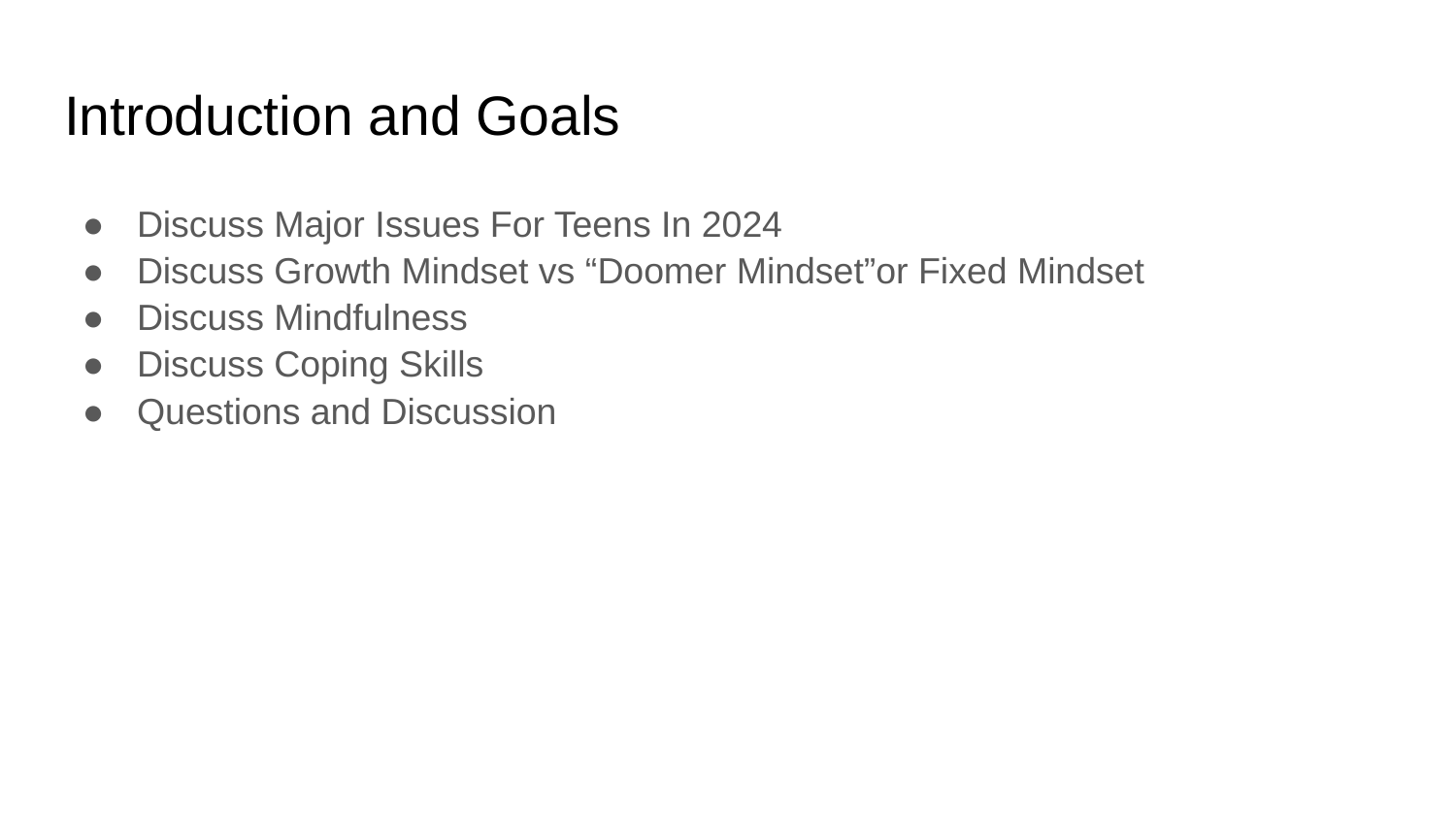

# Introduction and Goals
Discuss Major Issues For Teens In 2024
Discuss Growth Mindset vs “Doomer Mindset”or Fixed Mindset
Discuss Mindfulness
Discuss Coping Skills
Questions and Discussion